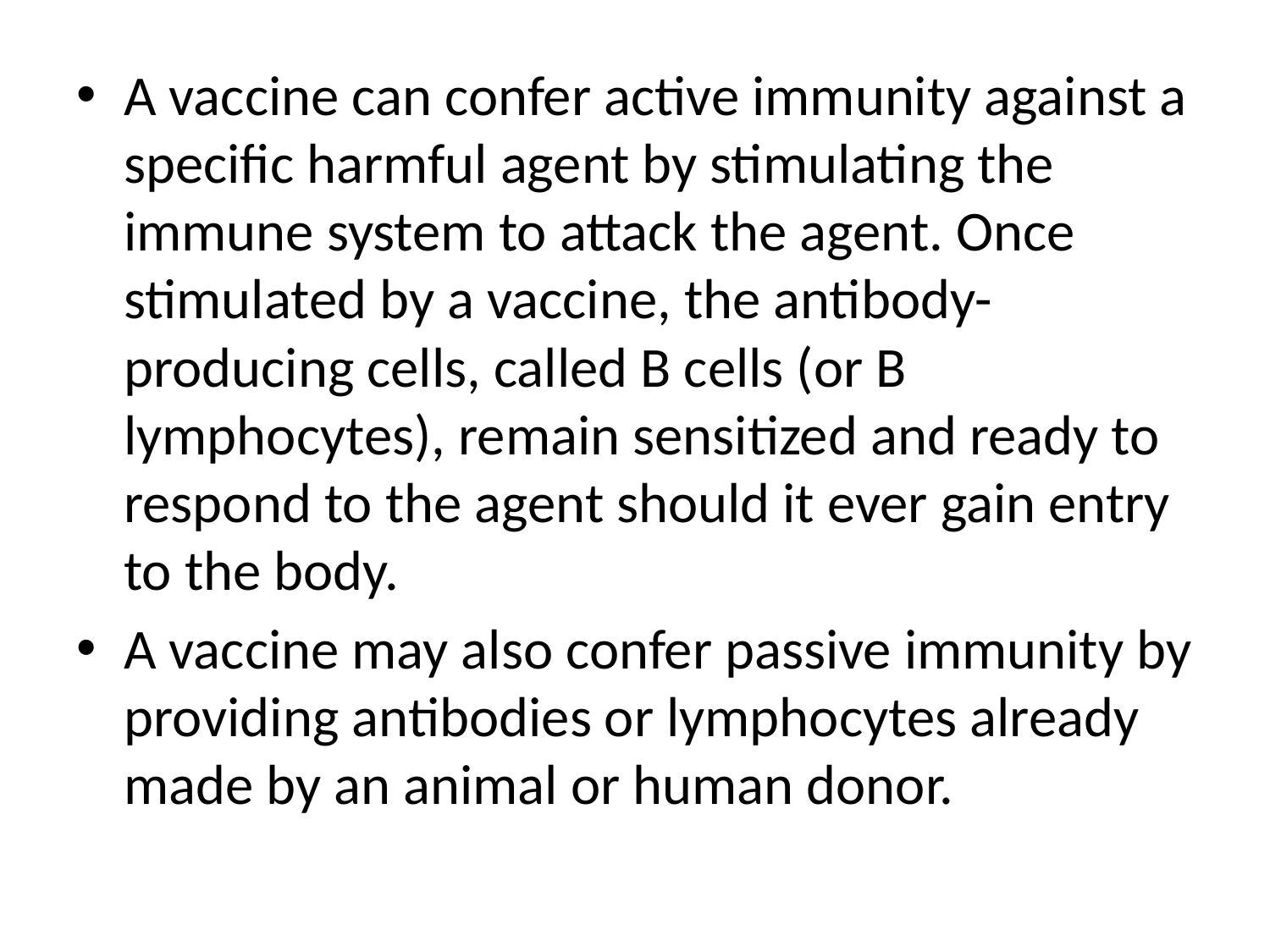

A vaccine can confer active immunity against a specific harmful agent by stimulating the immune system to attack the agent. Once stimulated by a vaccine, the antibody-producing cells, called B cells (or B lymphocytes), remain sensitized and ready to respond to the agent should it ever gain entry to the body.
A vaccine may also confer passive immunity by providing antibodies or lymphocytes already made by an animal or human donor.